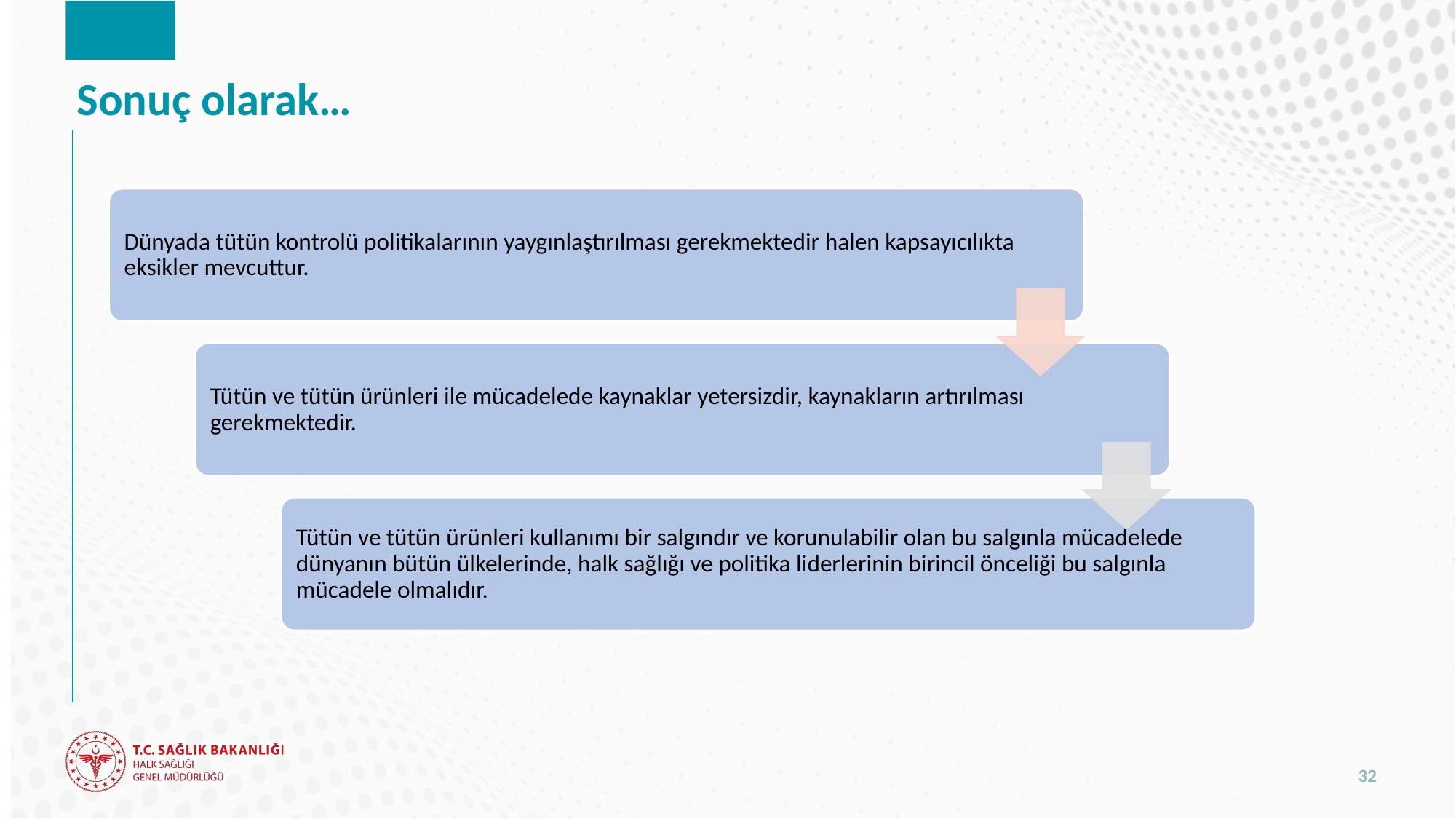

# Sonuç olarak…
Dünyada tütün kontrolü politikalarının yaygınlaştırılması gerekmektedir halen kapsayıcılıkta eksikler mevcuttur.
Tütün ve tütün ürünleri ile mücadelede kaynaklar yetersizdir, kaynakların artırılması gerekmektedir.
Tütün ve tütün ürünleri kullanımı bir salgındır ve korunulabilir olan bu salgınla mücadelede dünyanın bütün ülkelerinde, halk sağlığı ve politika liderlerinin birincil önceliği bu salgınla mücadele olmalıdır.

32